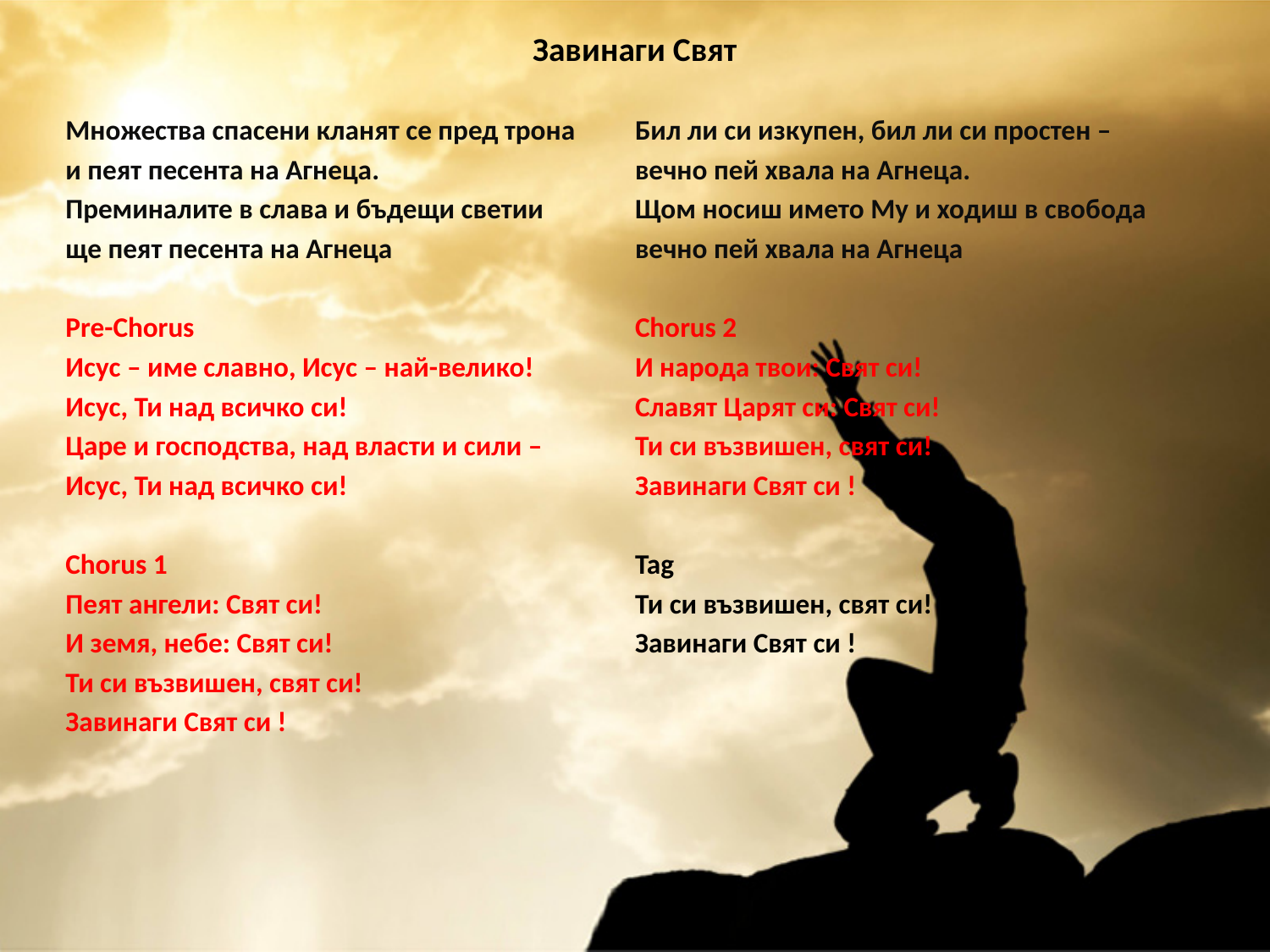

# Завинаги Свят
Множества спасени кланят се пред трона
и пеят песента на Агнеца.
Преминалите в слава и бъдещи светии
ще пеят песента на Агнеца

Pre-Chorus
Исус – име славно, Исус – най-велико!
Исус, Ти над всичко си!
Царе и господства, над власти и сили –
Исус, Ти над всичко си!

Chorus 1
Пеят ангели: Свят си!
И земя, небе: Свят си!
Ти си възвишен, свят си!
Завинаги Свят си !
Бил ли си изкупен, бил ли си простен –
вечно пей хвала на Агнеца.
Щом носиш името Му и ходиш в свобода
вечно пей хвала на Агнеца

Chorus 2
И народа твои: Свят си!
Славят Царят си: Свят си!
Ти си възвишен, свят си!
Завинаги Свят си !

Tag
Ти си възвишен, свят си!
Завинаги Свят си !